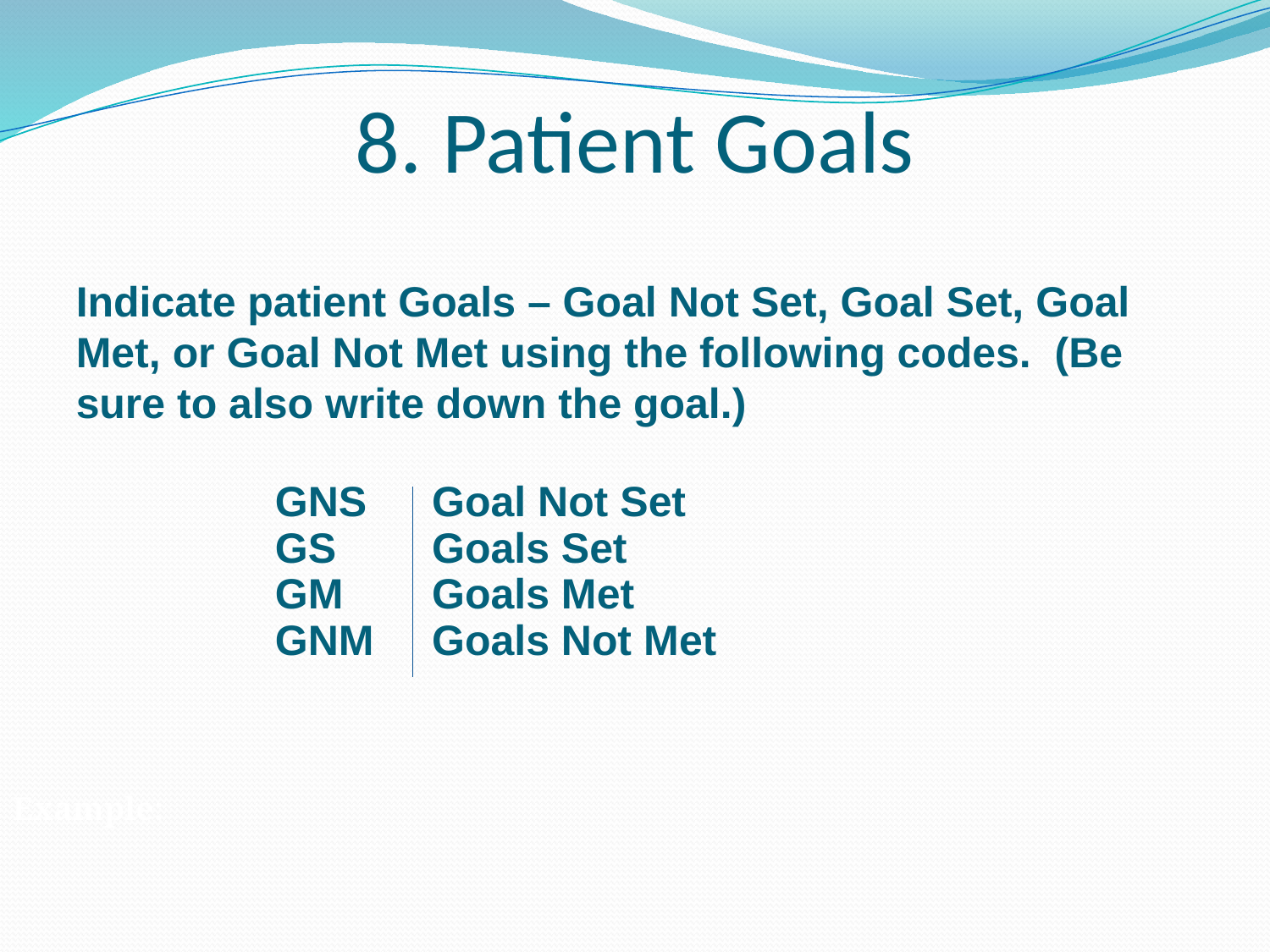

# 8. Patient Goals
Indicate patient Goals – Goal Not Set, Goal Set, Goal Met, or Goal Not Met using the following codes.  (Be sure to also write down the goal.)
| GNS GS GM GNM | Goal Not Set Goals Set Goals Met Goals Not Met |
| --- | --- |
Example: